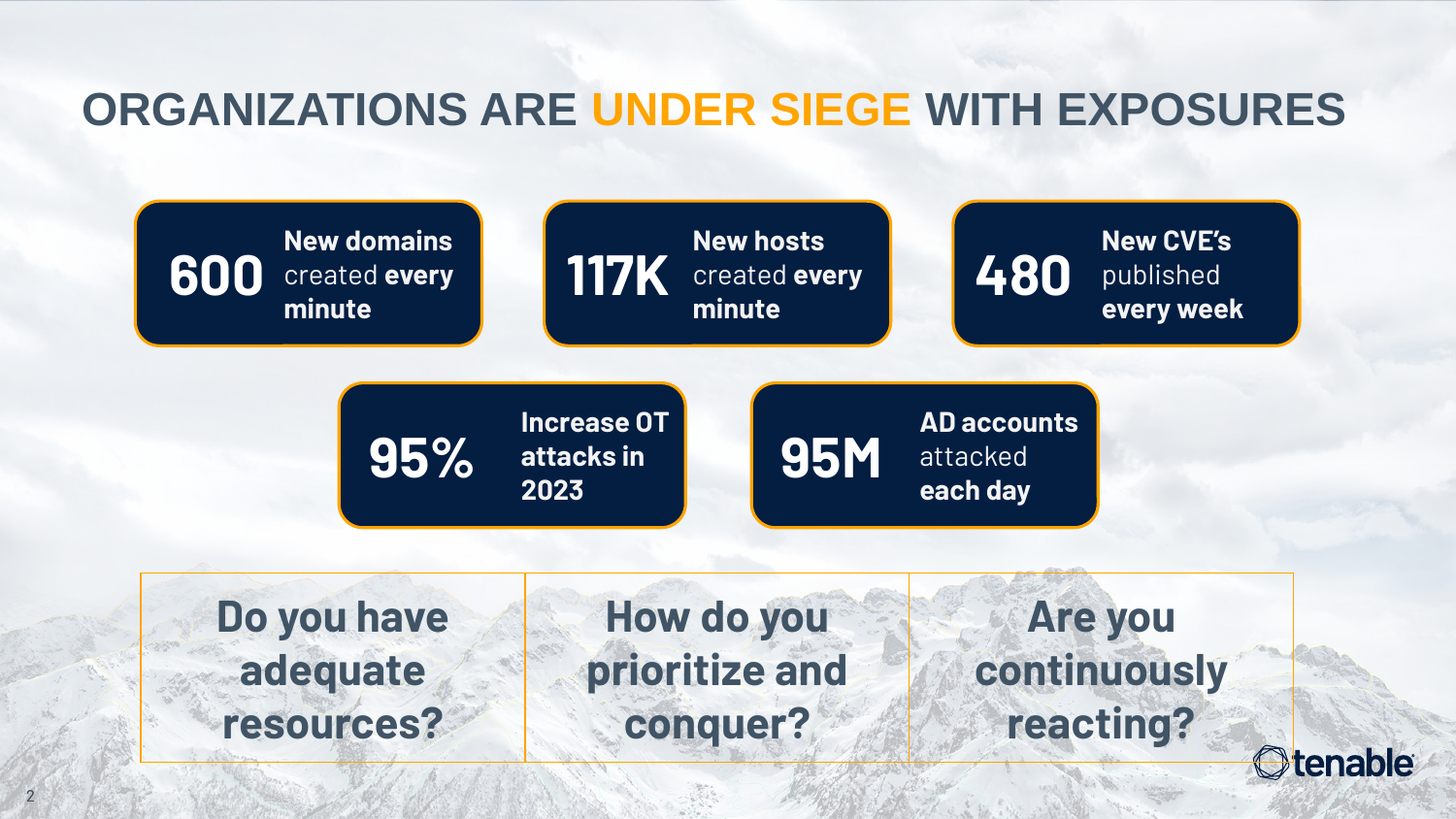

# ORGANIZATIONS ARE UNDER SIEGE WITH EXPOSURES

New domains created every minute
600

New hosts created every minute
117K

New CVE’s published every week
480

Increase OT attacks in 2023
95%

AD accounts attacked each day
95M
| Do you have adequate resources? | How do you prioritize and conquer? | Are you continuously reacting? |
| --- | --- | --- |
2
2